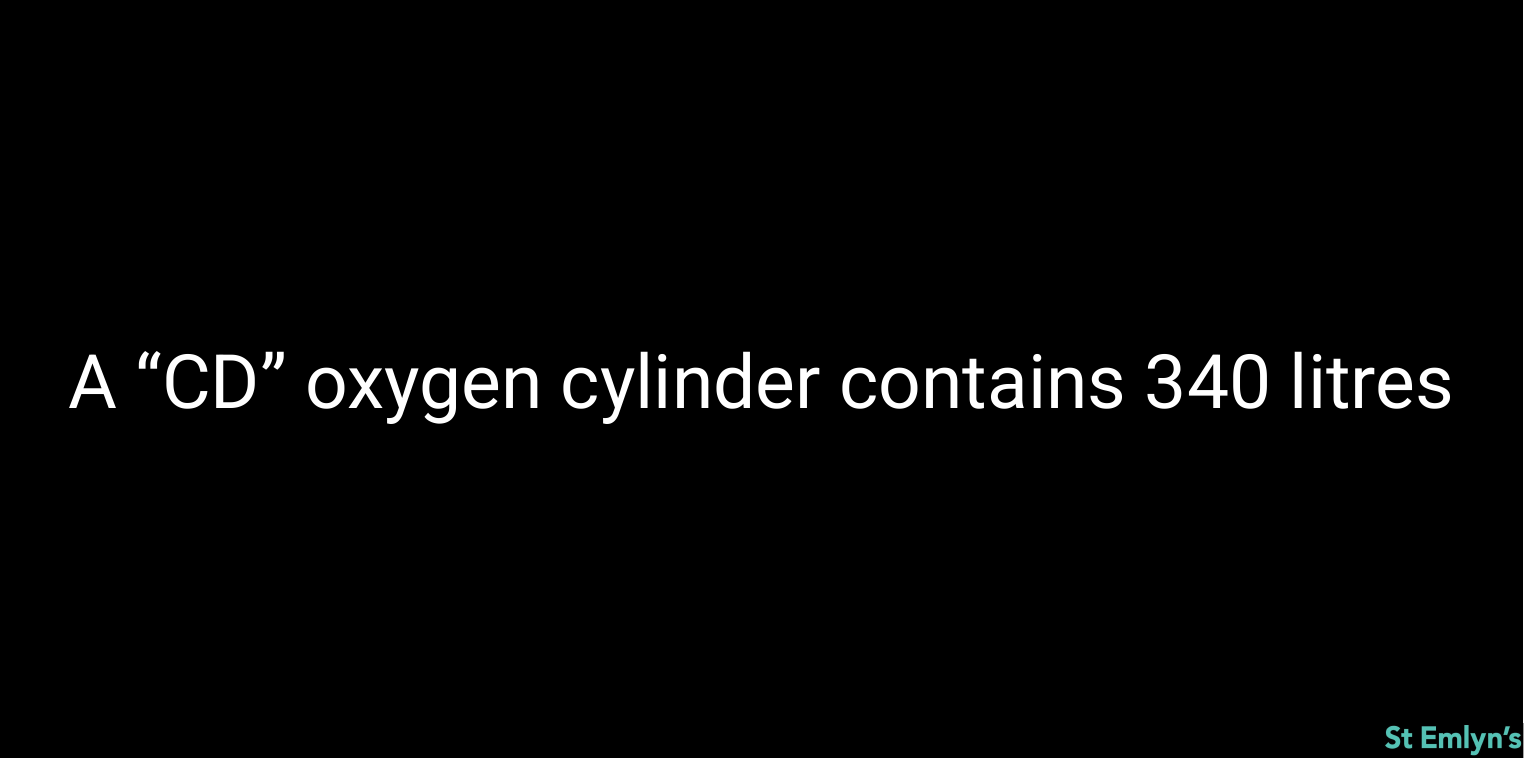

A “CD” oxygen cylinder contains 340 litres